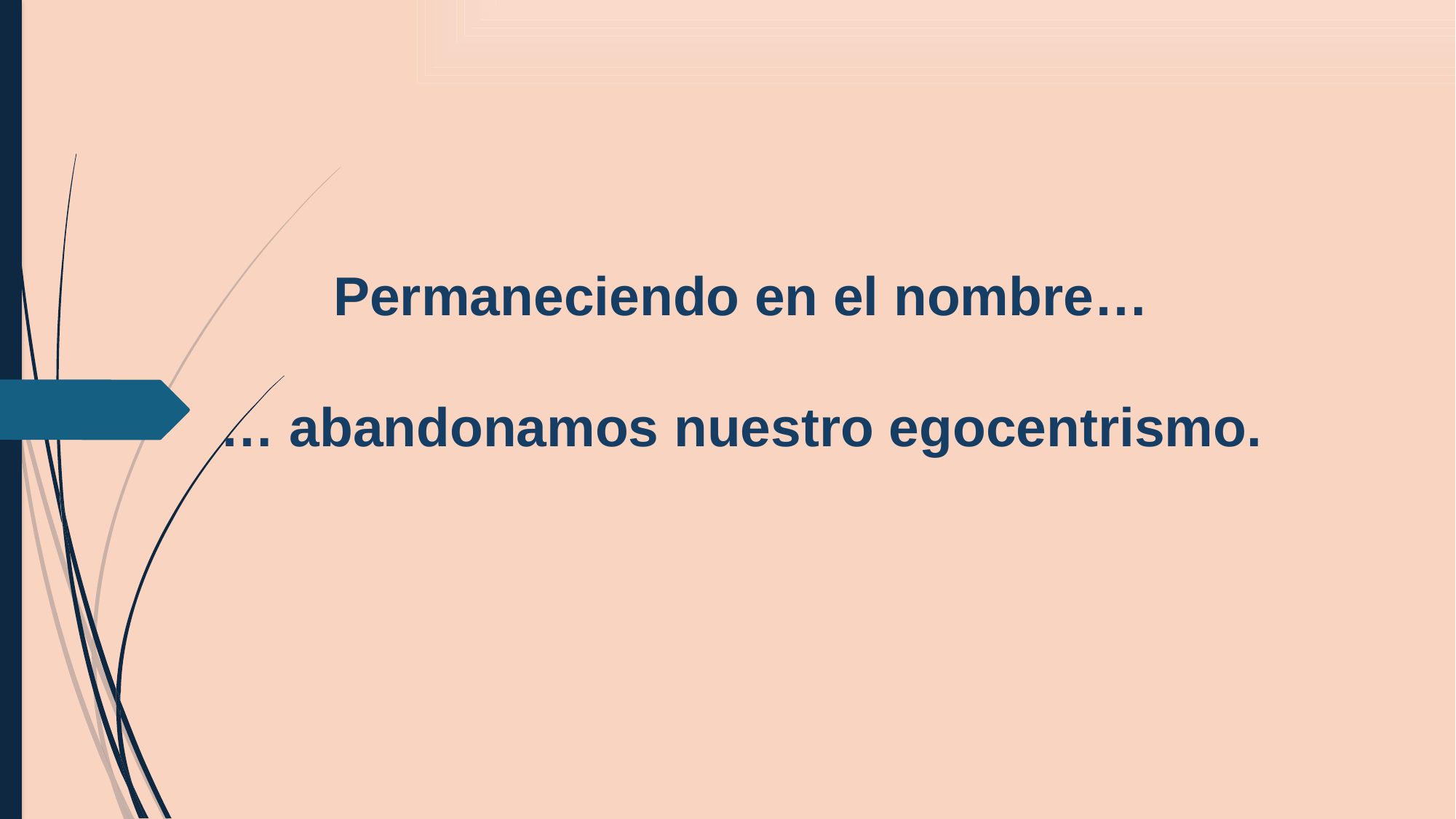

# Permaneciendo en el nombre… … abandonamos nuestro egocentrismo.